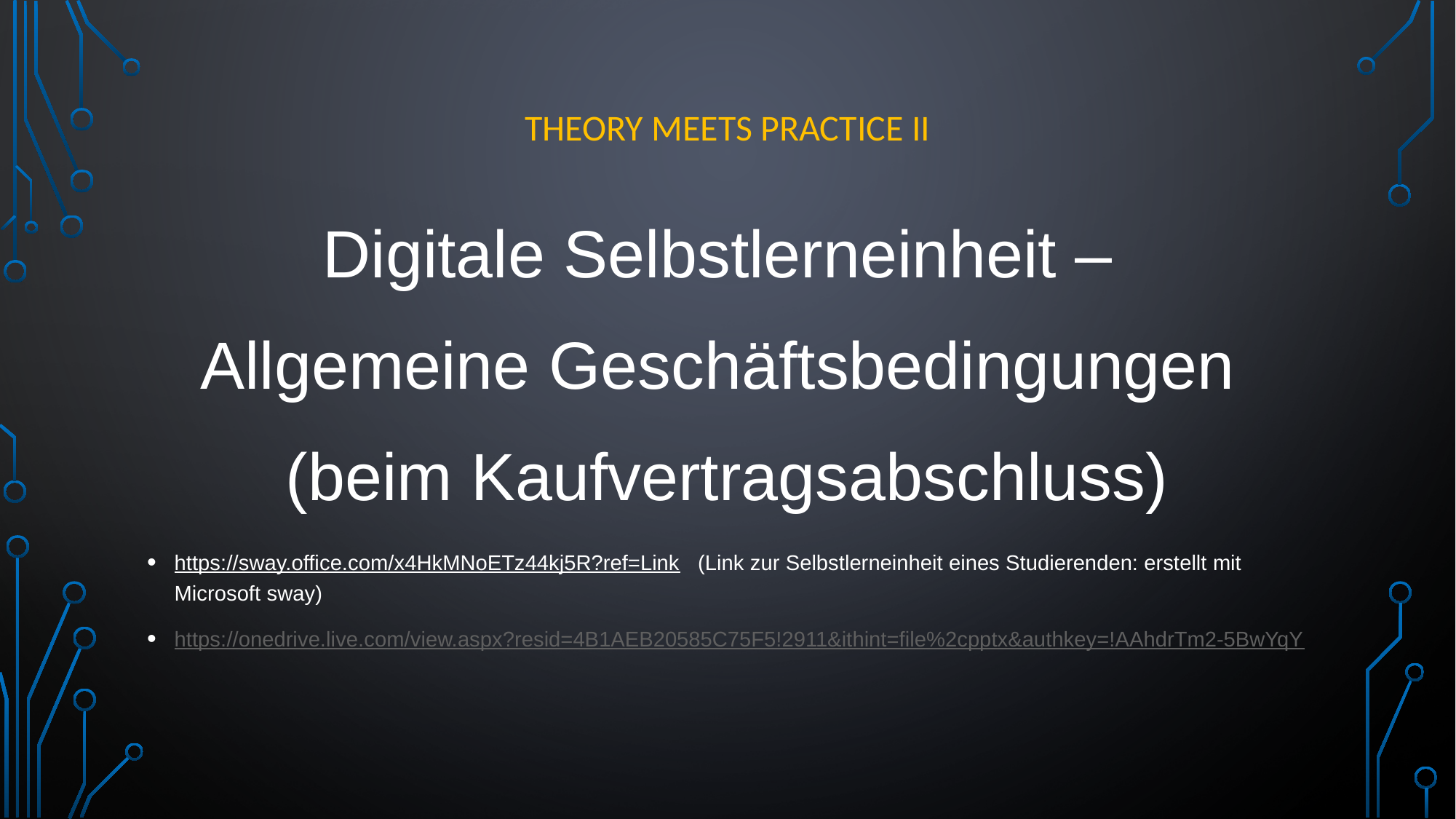

# Theory meets practice ii
Digitale Selbstlerneinheit –
Allgemeine Geschäftsbedingungen
(beim Kaufvertragsabschluss)
https://sway.office.com/x4HkMNoETz44kj5R?ref=Link   (Link zur Selbstlerneinheit eines Studierenden: erstellt mit Microsoft sway)​
https://onedrive.live.com/view.aspx?resid=4B1AEB20585C75F5!2911&ithint=file%2cpptx&authkey=!AAhdrTm2-5BwYqY